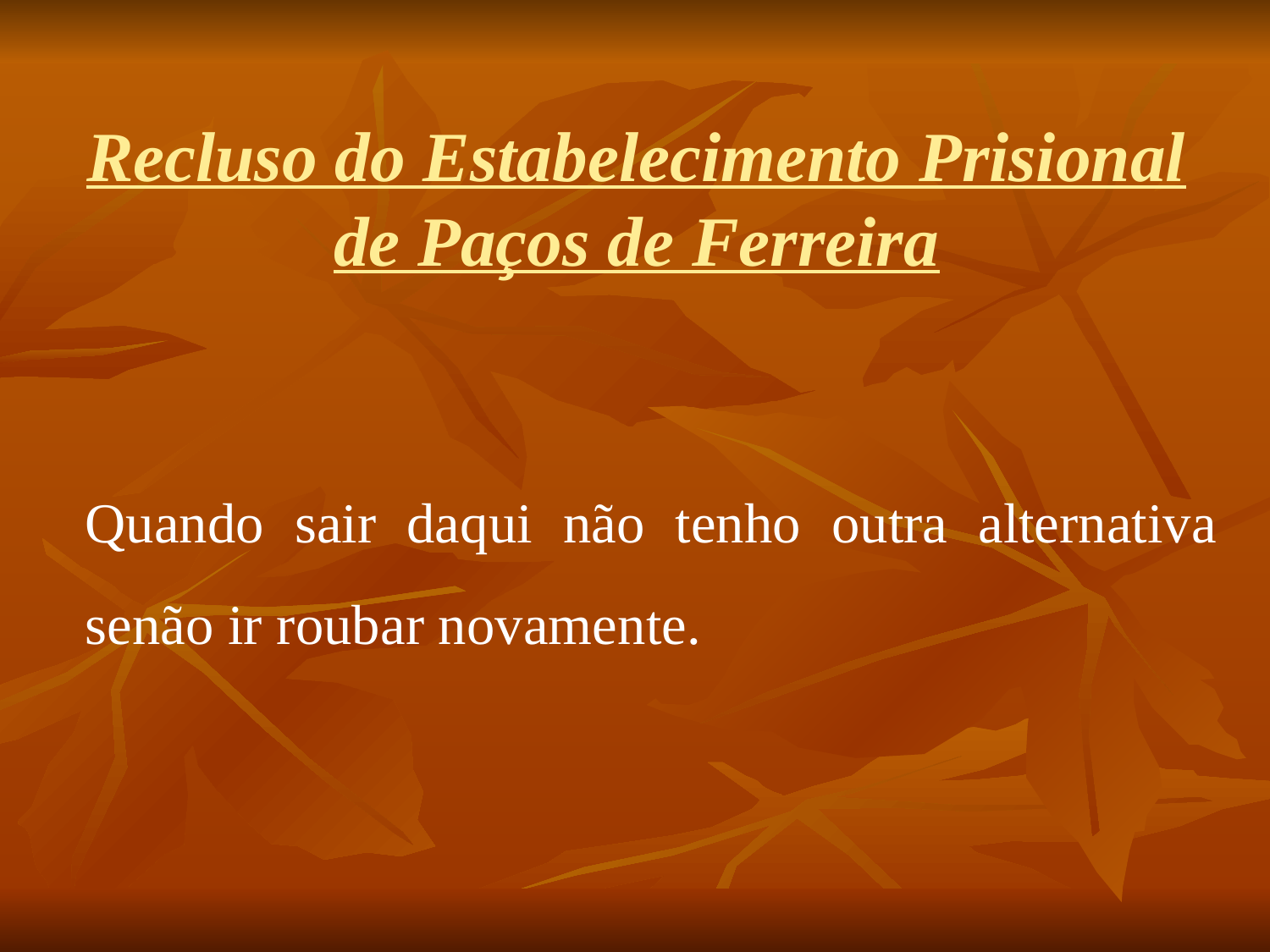

# Recluso do Estabelecimento Prisional de Paços de Ferreira
	Quando sair daqui não tenho outra alternativa senão ir roubar novamente.